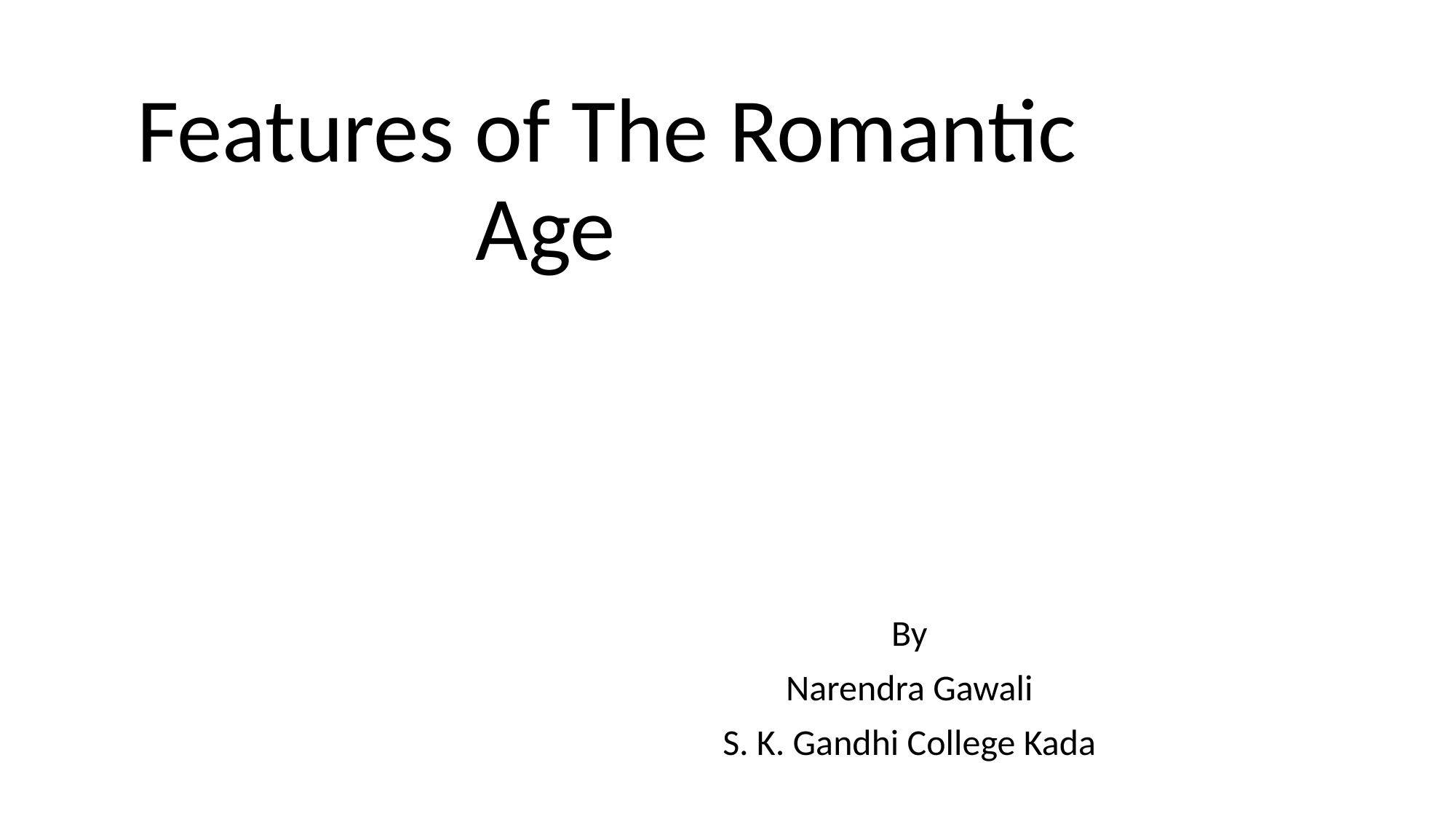

# Features of The Romantic Age
By
Narendra Gawali
S. K. Gandhi College Kada